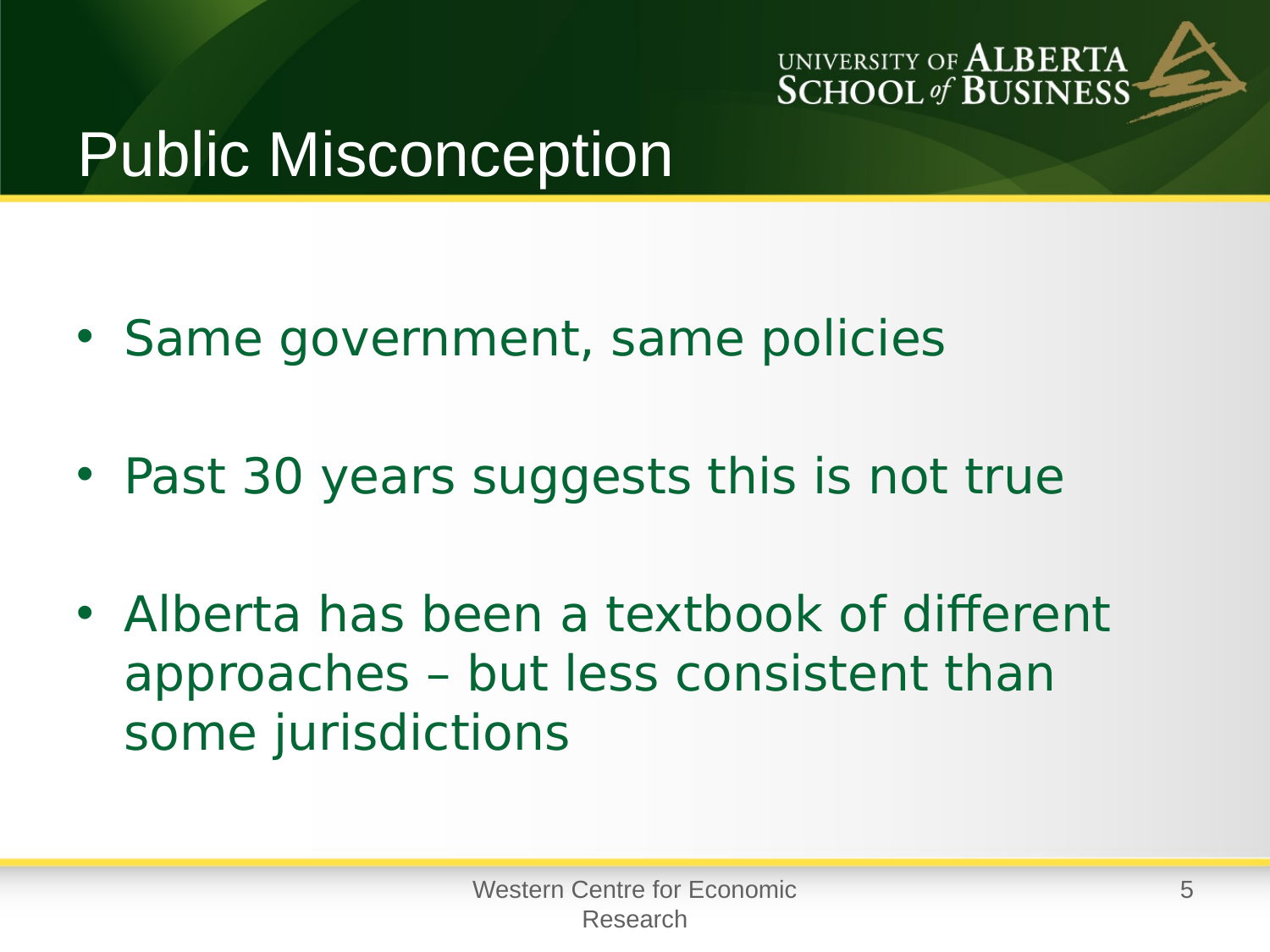

# Public Misconception

Same government, same policies

Past 30 years suggests this is not true

Alberta has been a textbook of different approaches – but less consistent than some jurisdictions
Western Centre for Economic Research
5